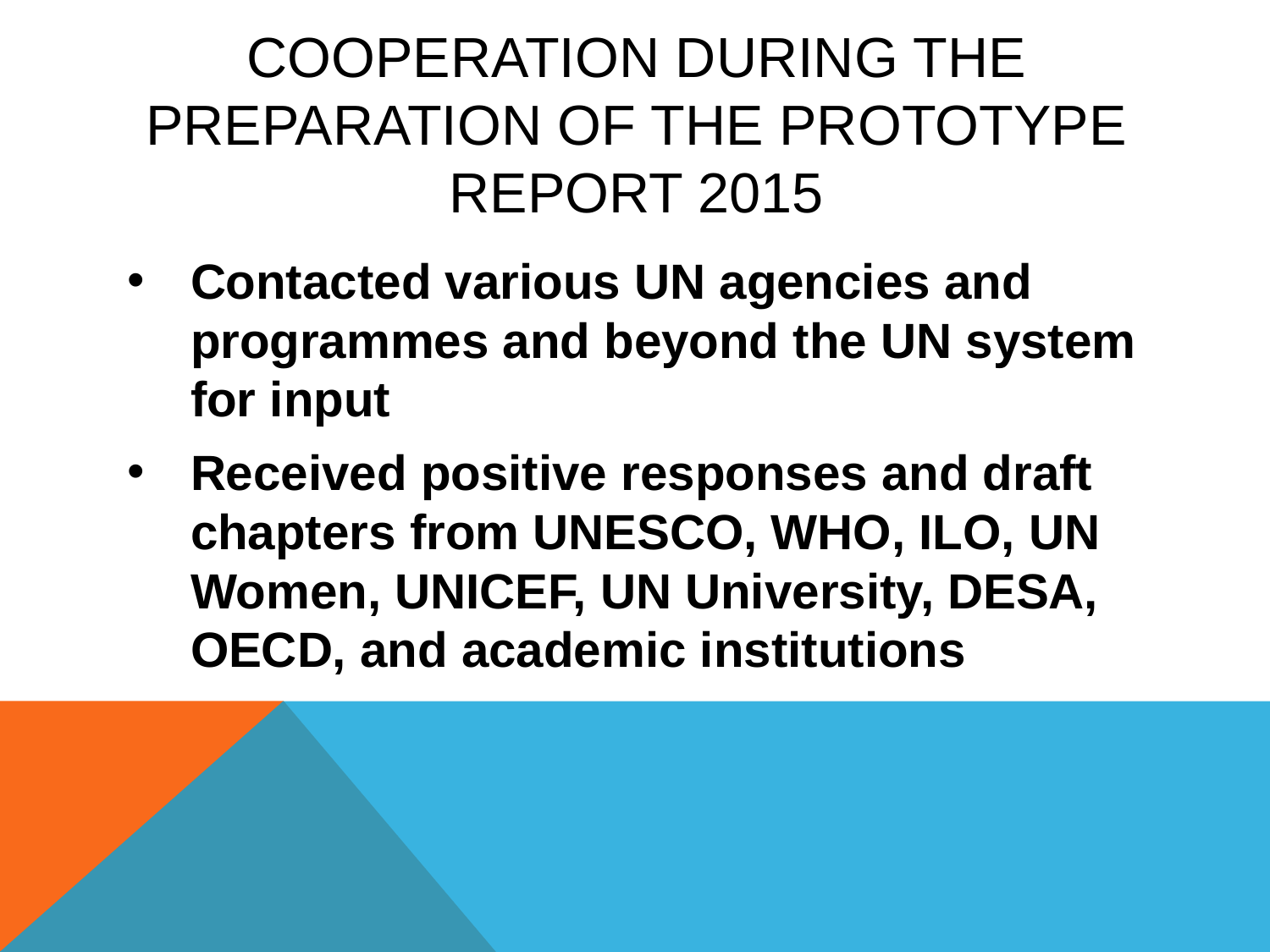

# Cooperation during the preparation of the prototype report 2015
Contacted various UN agencies and programmes and beyond the UN system for input
Received positive responses and draft chapters from UNESCO, WHO, ILO, UN Women, UNICEF, UN University, DESA, OECD, and academic institutions